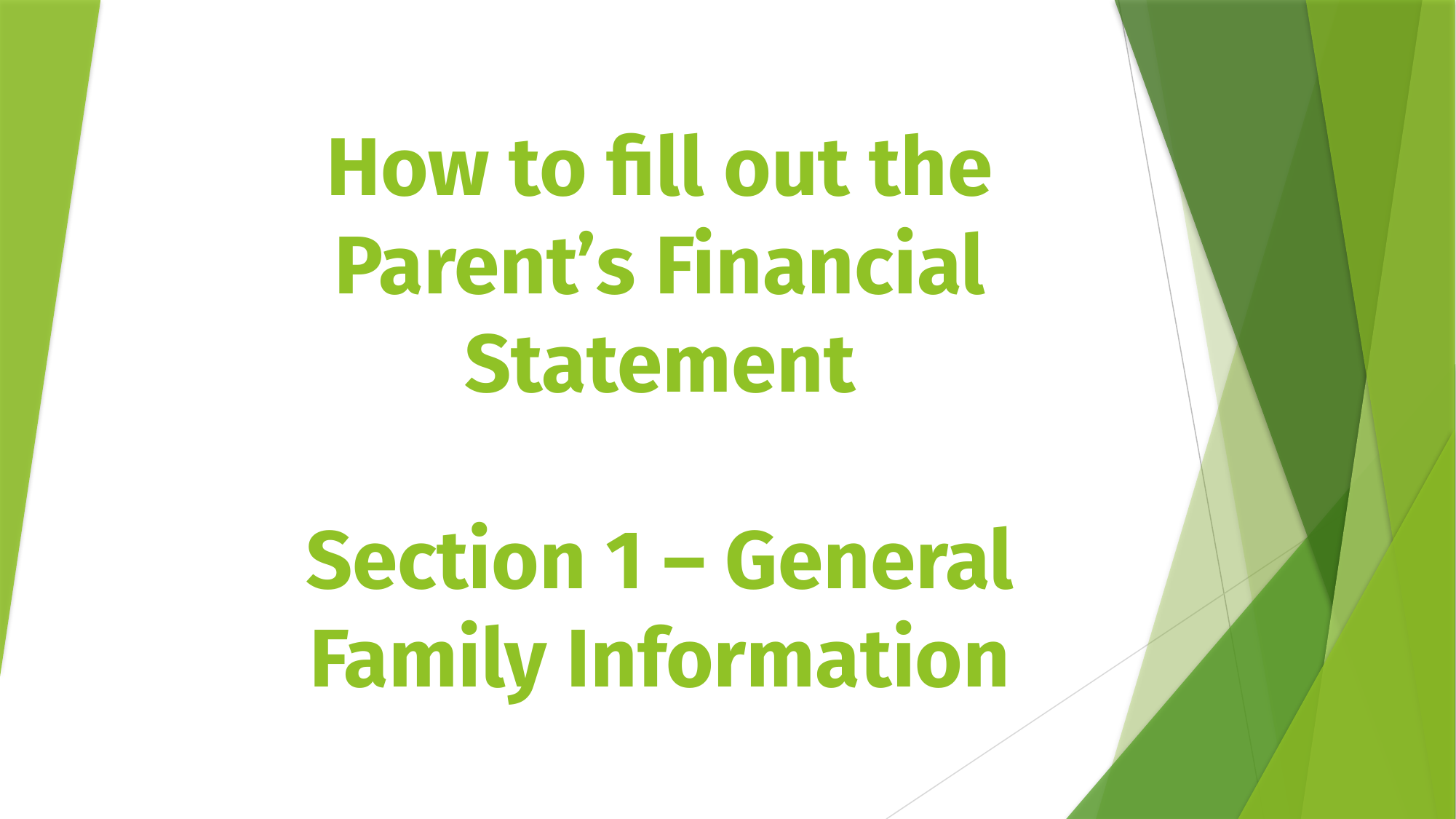

# How to fill out the Parent’s Financial Statement Section 1 – General Family Information